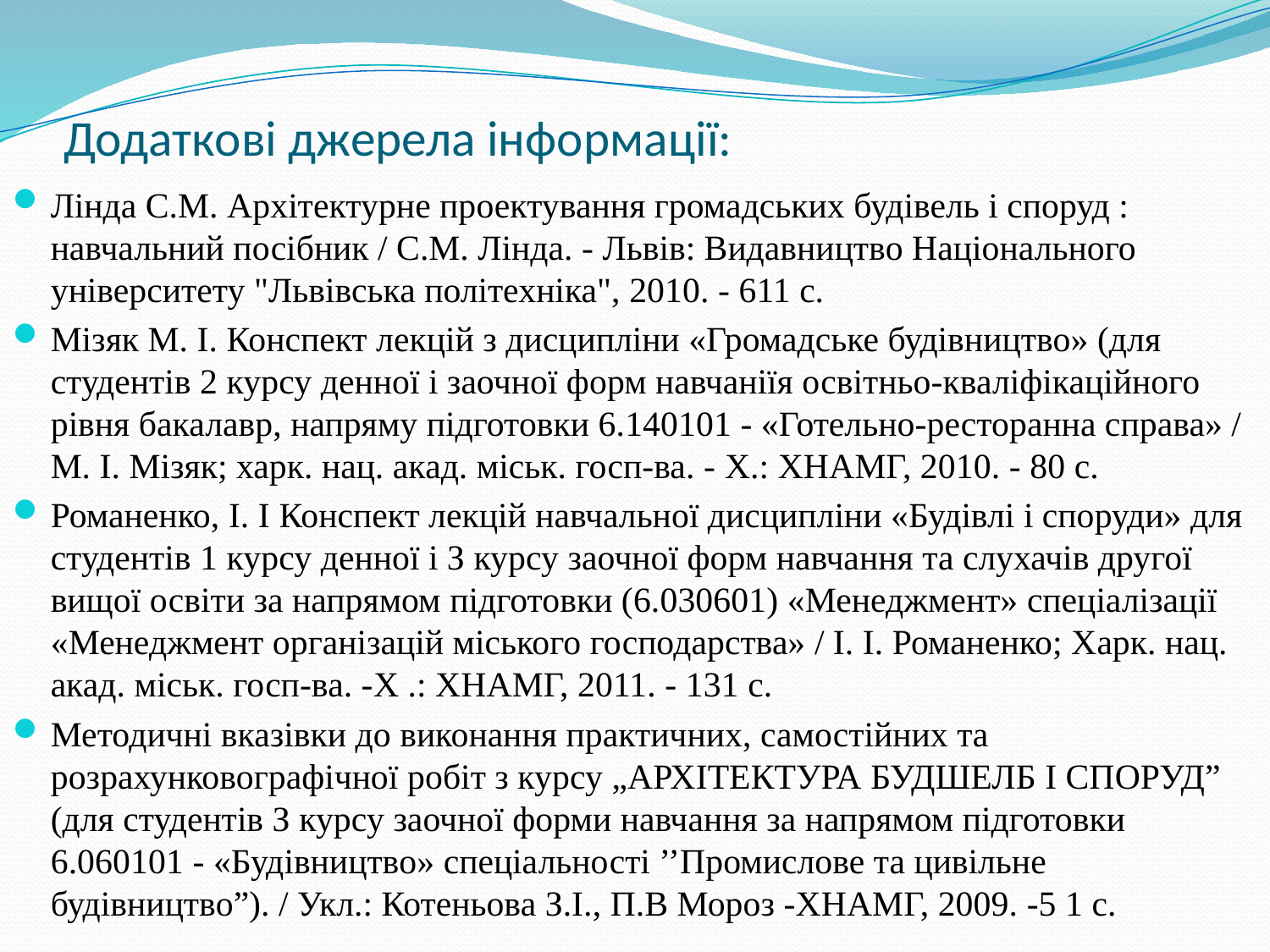

# Додаткові джерела інформації:
Лінда С.М. Архітектурне проектування громадських будівель і споруд : навчальний посібник / С.М. Лінда. - Львів: Видавництво Національного університету "Львівська політехніка", 2010. - 611 с.
Мізяк М. І. Конспект лекцій з дисципліни «Громадське будівництво» (для студентів 2 курсу денної і заочної форм навчаніїя освітньо-кваліфікаційного рівня бакалавр, напряму підготовки 6.140101 - «Готельно-ресторанна справа» / М. І. Мізяк; харк. нац. акад. міськ. госп-ва. - X.: ХНАМГ, 2010. - 80 с.
Романенко, I. I Конспект лекцій навчальної дисципліни «Будівлі і споруди» для студентів 1 курсу денної і З курсу заочної форм навчання та слухачів другої вищої освіти за напрямом підготовки (6.030601) «Менеджмент» спеціалізації «Менеджмент організацій міського господарства» / І. І. Романенко; Харк. нац. акад. міськ. госп-ва. -X .: ХНАМГ, 2011. - 131 с.
Методичні вказівки до виконання практичних, самостійних та розрахунковографічної робіт з курсу „АРХІТЕКТУРА БУДШЕЛБ І СПОРУД” (для студентів З курсу заочної форми навчання за напрямом підготовки 6.060101 - «Будівництво» спеціальності ’’Промислове та цивільне будівництво”). / Укл.: Котеньова З.І., П.В Мороз -ХНАМГ, 2009. -5 1 с.